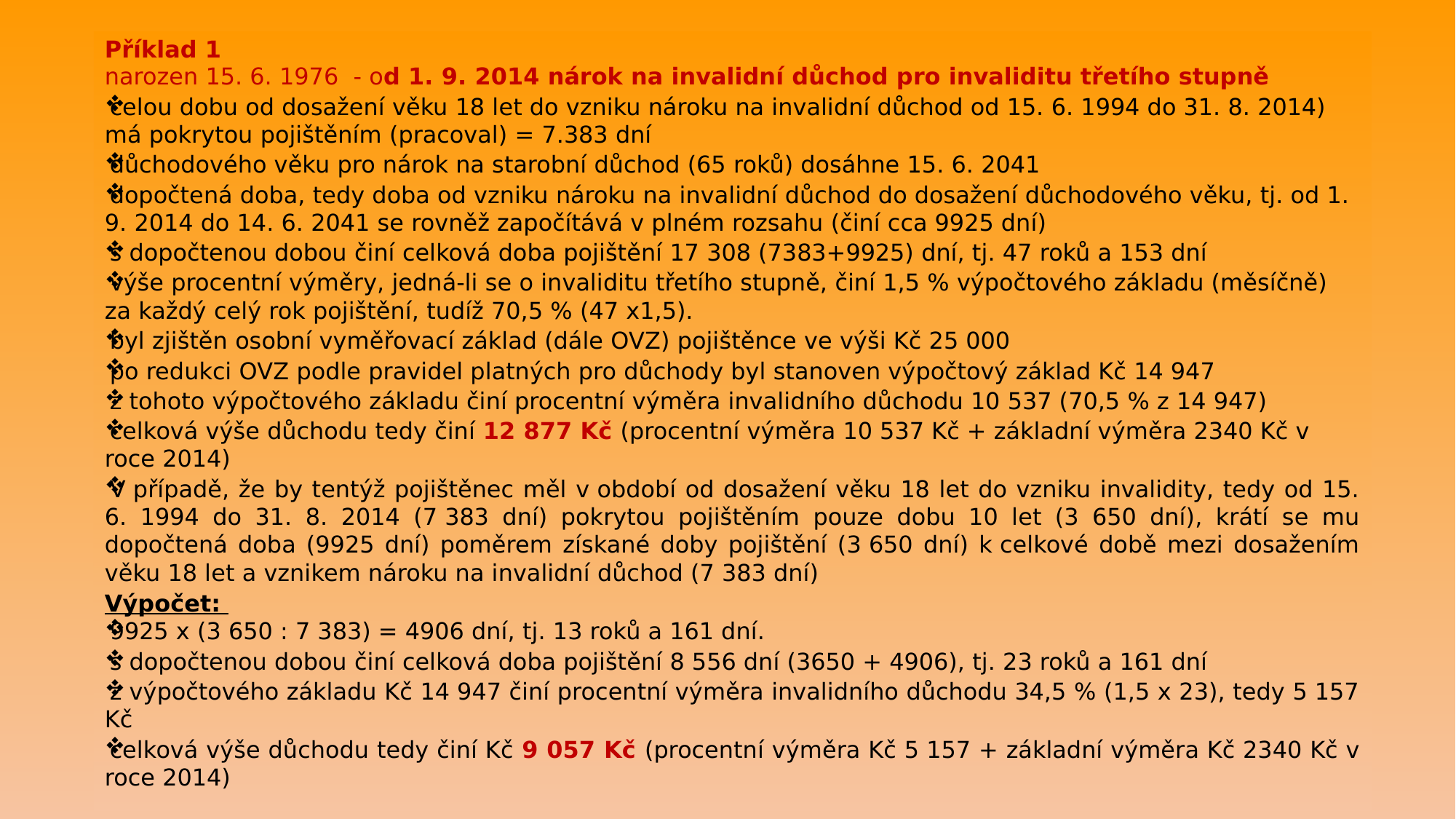

Příklad 1
narozen 15. 6. 1976  - od 1. 9. 2014 nárok na invalidní důchod pro invaliditu třetího stupně
celou dobu od dosažení věku 18 let do vzniku nároku na invalidní důchod od 15. 6. 1994 do 31. 8. 2014) má pokrytou pojištěním (pracoval) = 7.383 dní
důchodového věku pro nárok na starobní důchod (65 roků) dosáhne 15. 6. 2041
dopočtená doba, tedy doba od vzniku nároku na invalidní důchod do dosažení důchodového věku, tj. od 1. 9. 2014 do 14. 6. 2041 se rovněž započítává v plném rozsahu (činí cca 9925 dní)
s dopočtenou dobou činí celková doba pojištění 17 308 (7383+9925) dní, tj. 47 roků a 153 dní
výše procentní výměry, jedná-li se o invaliditu třetího stupně, činí 1,5 % výpočtového základu (měsíčně) za každý celý rok pojištění, tudíž 70,5 % (47 x1,5).
byl zjištěn osobní vyměřovací základ (dále OVZ) pojištěnce ve výši Kč 25 000
po redukci OVZ podle pravidel platných pro důchody byl stanoven výpočtový základ Kč 14 947
z tohoto výpočtového základu činí procentní výměra invalidního důchodu 10 537 (70,5 % z 14 947)
celková výše důchodu tedy činí 12 877 Kč (procentní výměra 10 537 Kč + základní výměra 2340 Kč v roce 2014)
V případě, že by tentýž pojištěnec měl v období od dosažení věku 18 let do vzniku invalidity, tedy od 15. 6. 1994 do 31. 8. 2014 (7 383 dní) pokrytou pojištěním pouze dobu 10 let (3 650 dní), krátí se mu dopočtená doba (9925 dní) poměrem získané doby pojištění (3 650 dní) k celkové době mezi dosažením věku 18 let a vznikem nároku na invalidní důchod (7 383 dní)
Výpočet:
9925 x (3 650 : 7 383) = 4906 dní, tj. 13 roků a 161 dní.
s dopočtenou dobou činí celková doba pojištění 8 556 dní (3650 + 4906), tj. 23 roků a 161 dní
z výpočtového základu Kč 14 947 činí procentní výměra invalidního důchodu 34,5 % (1,5 x 23), tedy 5 157 Kč
celková výše důchodu tedy činí Kč 9 057 Kč (procentní výměra Kč 5 157 + základní výměra Kč 2340 Kč v roce 2014)